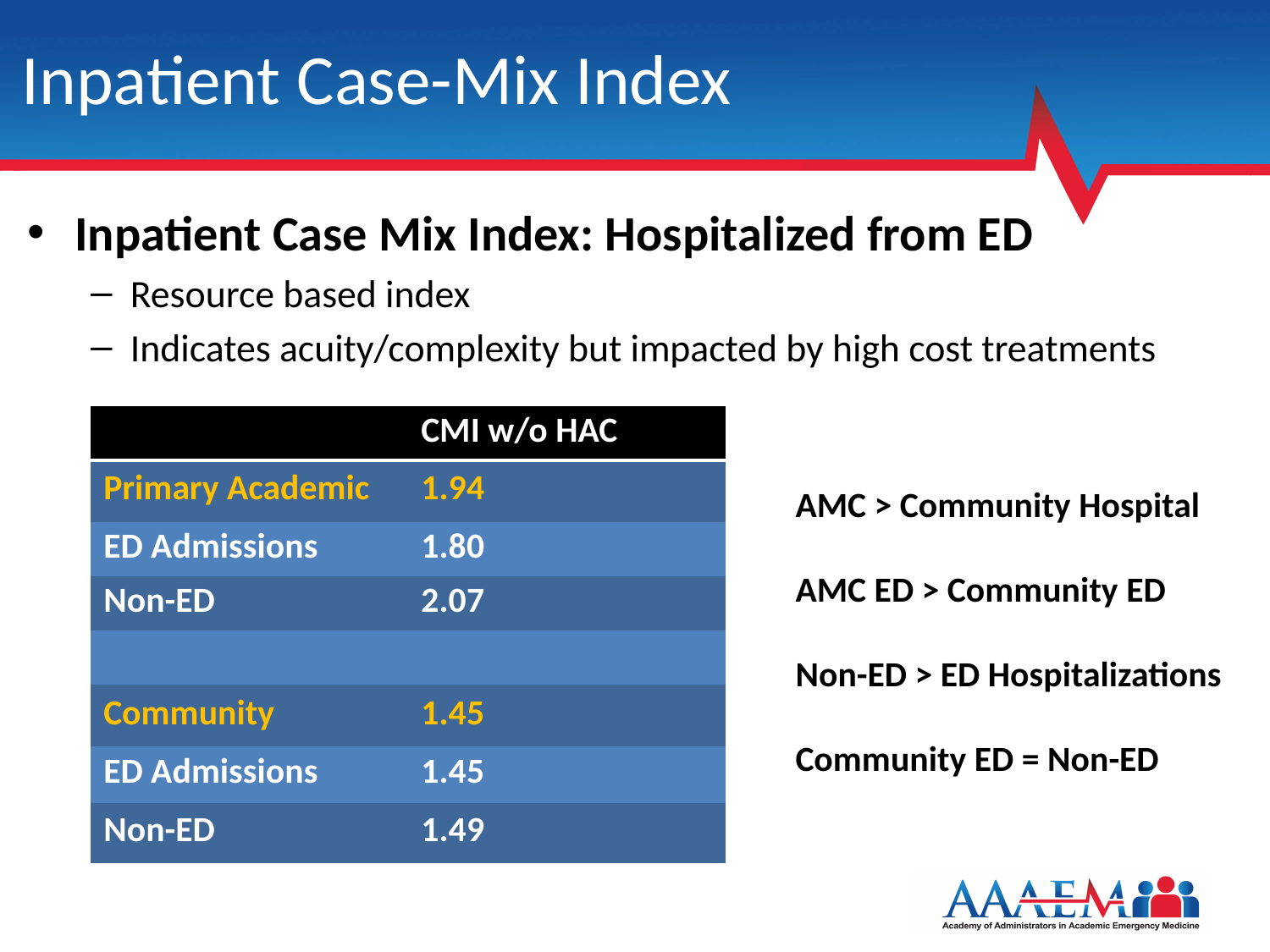

# Inpatient Case-Mix Index
Inpatient Case Mix Index: Hospitalized from ED
Resource based index
Indicates acuity/complexity but impacted by high cost treatments
|  | CMI w/o HAC |
| --- | --- |
| Primary Academic | 1.94 |
| ED Admissions | 1.80 |
| Non-ED | 2.07 |
|  |  |
| Community | 1.45 |
| ED Admissions | 1.45 |
| Non-ED | 1.49 |
AMC > Community Hospital

AMC ED > Community ED

Non-ED > ED Hospitalizations

Community ED = Non-ED
11